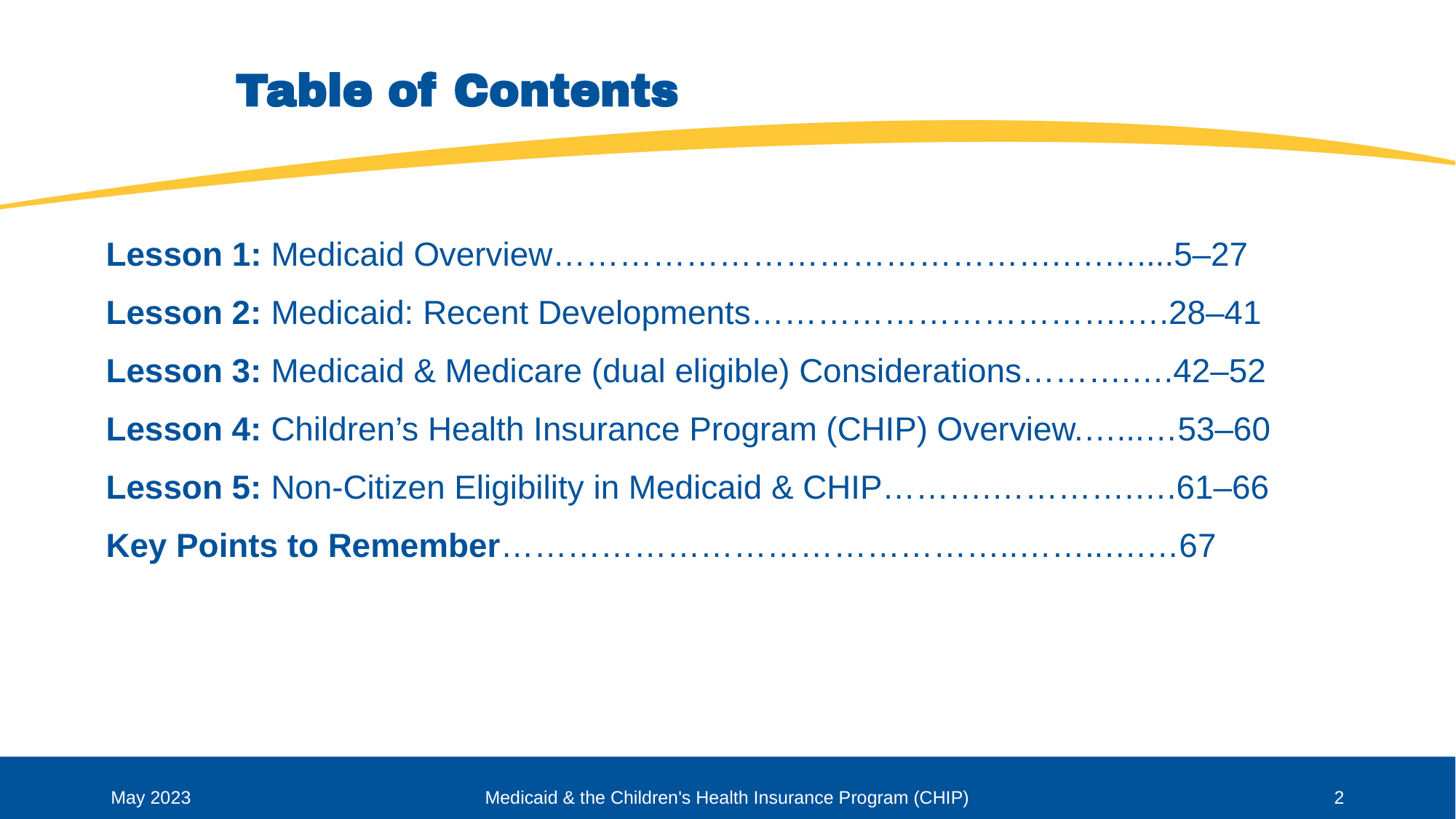

# Table of Contents
Lesson 1: Medicaid Overview……………………………………….….…....5–27
Lesson 2: Medicaid: Recent Developments…………………………….….28–41
Lesson 3: Medicaid & Medicare (dual eligible) Considerations……….….42–52
Lesson 4: Children’s Health Insurance Program (CHIP) Overview.…...…53–60
Lesson 5: Non-Citizen Eligibility in Medicaid & CHIP……….………….….61–66
Key Points to Remember………………………………………..……..….…67

Medicaid & the Children's Health Insurance Program (CHIP)
May 2023
2